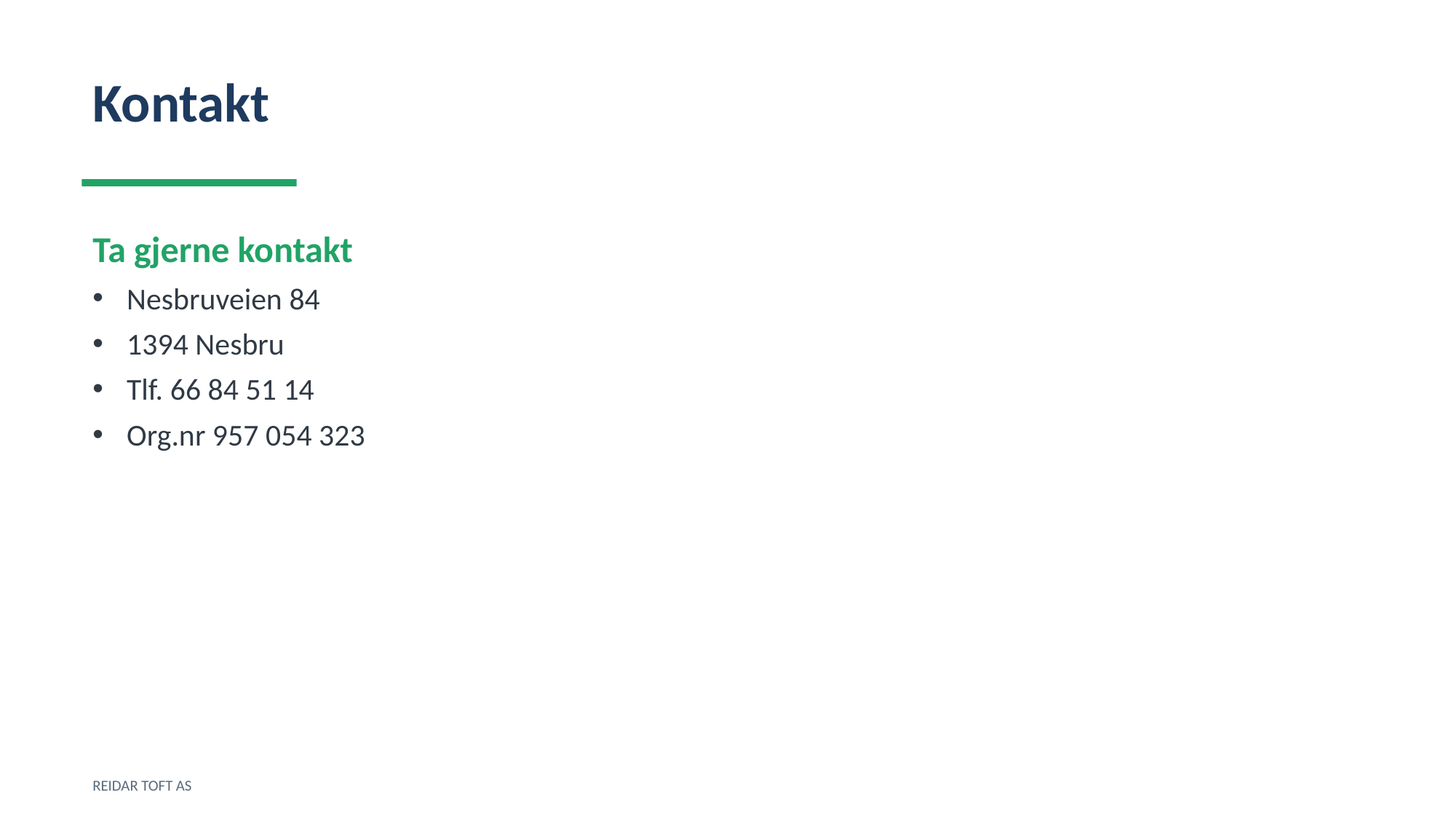

Kontakt

Ta gjerne kontakt
Nesbruveien 84
1394 Nesbru
Tlf. 66 84 51 14
Org.nr 957 054 323
REIDAR TOFT AS